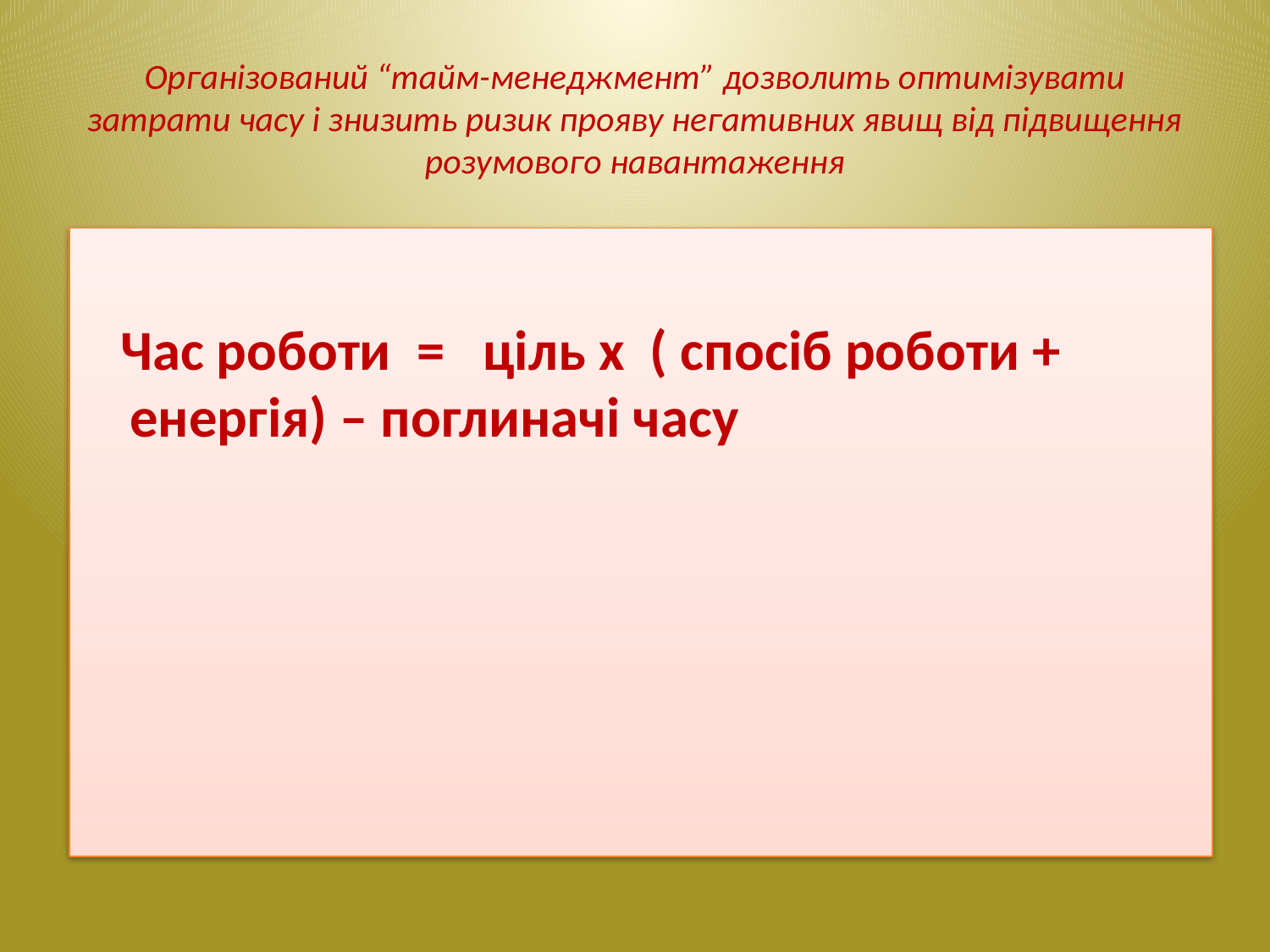

# Організований “тайм-менеджмент” дозволить оптимізувати затрати часу і знизить ризик прояву негативних явищ від підвищення розумового навантаження

   Час роботи  =   ціль х  ( спосіб роботи +   енергія) – поглиначі часу